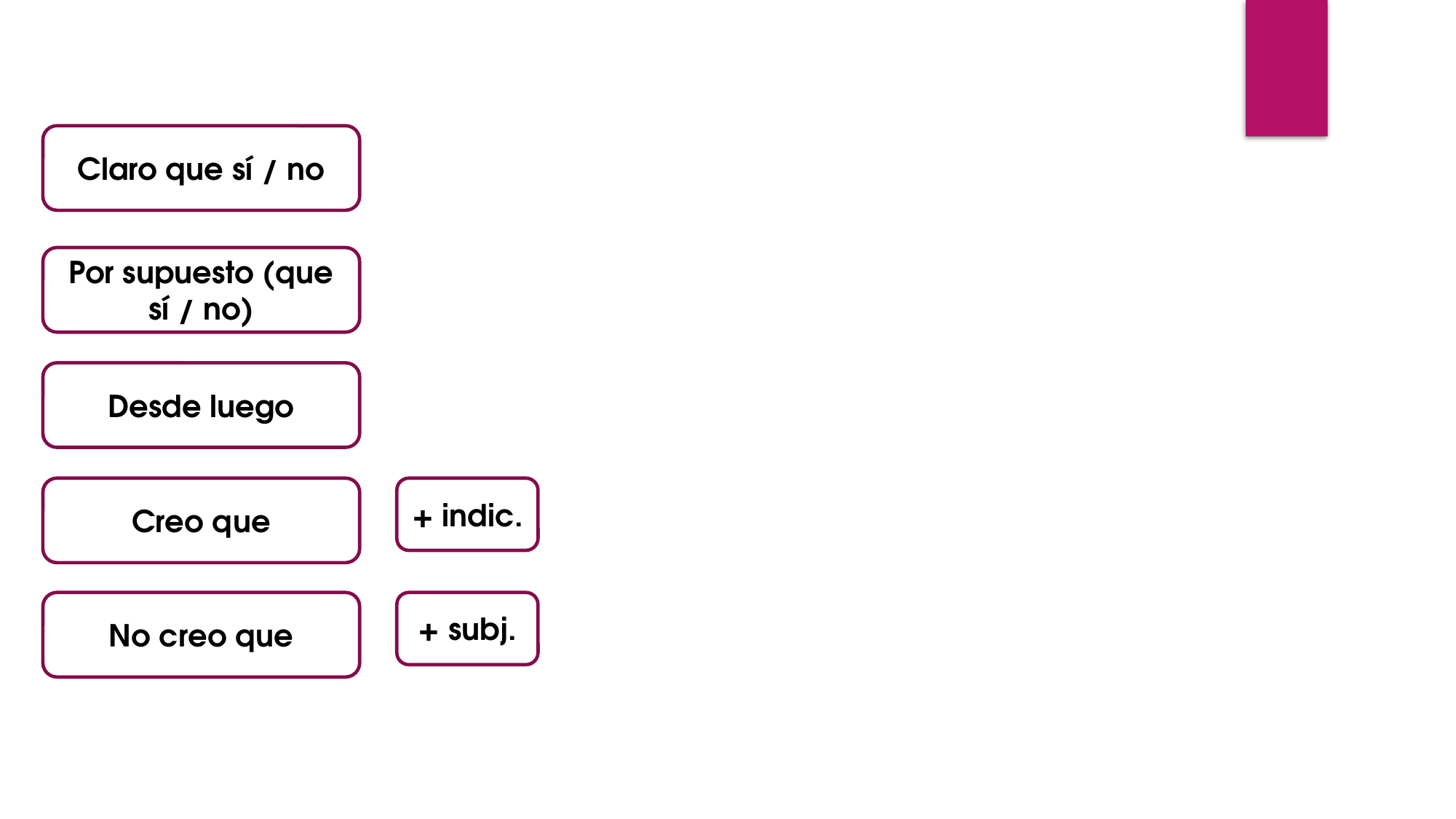

Claro que sí / no
Por supuesto (que sí / no)
Desde luego
Creo que
+ indic.
No creo que
+ subj.